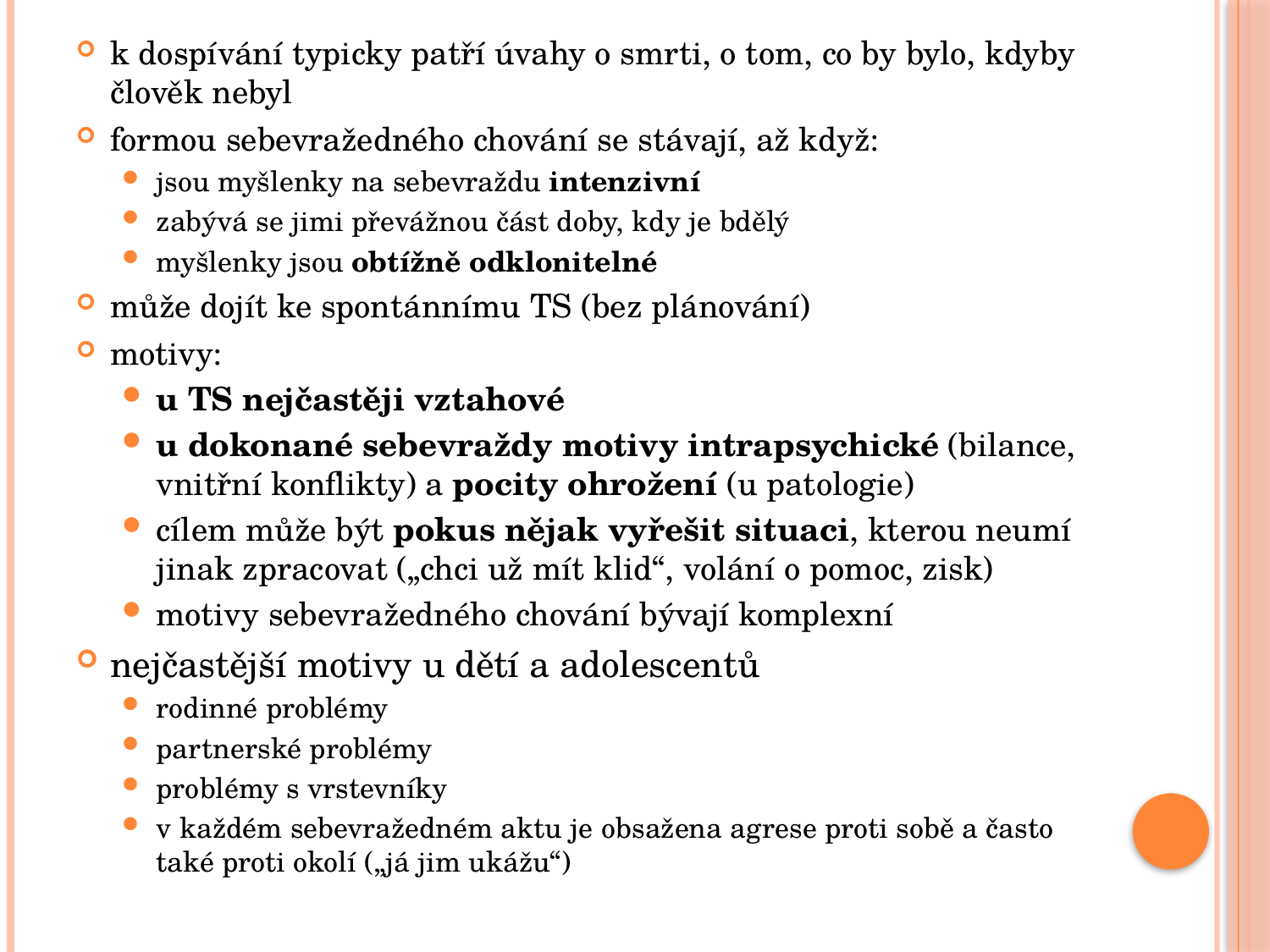

k dospívání typicky patří úvahy o smrti, o tom, co by bylo, kdyby člověk nebyl
formou sebevražedného chování se stávají, až když:
jsou myšlenky na sebevraždu intenzivní
zabývá se jimi převážnou část doby, kdy je bdělý
myšlenky jsou obtížně odklonitelné
může dojít ke spontánnímu TS (bez plánování)
motivy:
u TS nejčastěji vztahové
u dokonané sebevraždy motivy intrapsychické (bilance, vnitřní konflikty) a pocity ohrožení (u patologie)
cílem může být pokus nějak vyřešit situaci, kterou neumí jinak zpracovat („chci už mít klid“, volání o pomoc, zisk)
motivy sebevražedného chování bývají komplexní
nejčastější motivy u dětí a adolescentů
rodinné problémy
partnerské problémy
problémy s vrstevníky
v každém sebevražedném aktu je obsažena agrese proti sobě a často také proti okolí („já jim ukážu“)